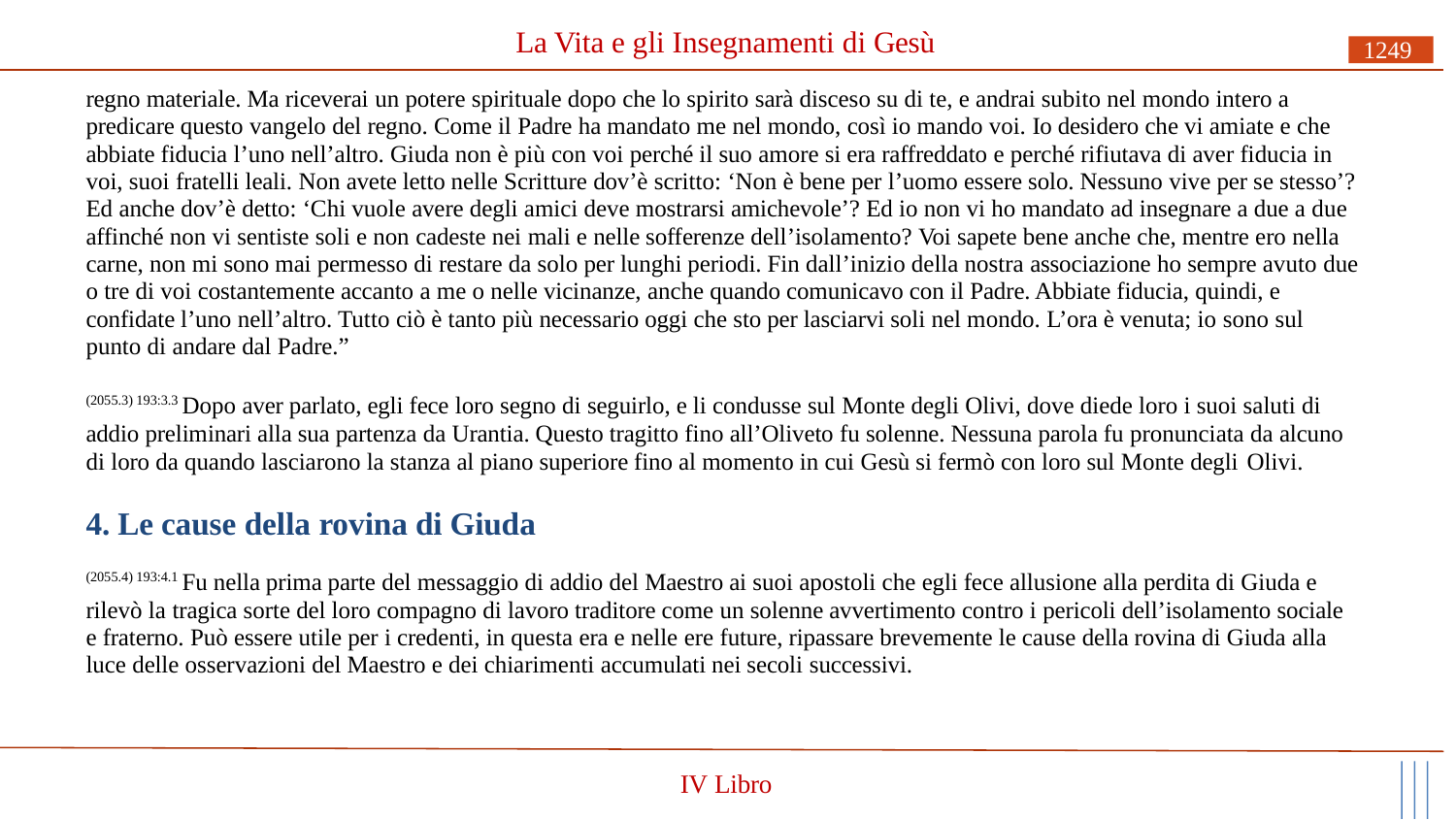

# La Vita e gli Insegnamenti di Gesù
1249

regno materiale. Ma riceverai un potere spirituale dopo che lo spirito sarà disceso su di te, e andrai subito nel mondo intero a  predicare questo vangelo del regno. Come il Padre ha mandato me nel mondo, così io mando voi. Io desidero che vi amiate e che  abbiate fiducia l’uno nell’altro. Giuda non è più con voi perché il suo amore si era raffreddato e perché rifiutava di aver fiducia in  voi, suoi fratelli leali. Non avete letto nelle Scritture dov’è scritto: ‘Non è bene per l’uomo essere solo. Nessuno vive per se stesso’?  Ed anche dov’è detto: ‘Chi vuole avere degli amici deve mostrarsi amichevole’? Ed io non vi ho mandato ad insegnare a due a due  affinché non vi sentiste soli e non cadeste nei mali e nelle sofferenze dell’isolamento? Voi sapete bene anche che, mentre ero nella  carne, non mi sono mai permesso di restare da solo per lunghi periodi. Fin dall’inizio della nostra associazione ho sempre avuto due  o tre di voi costantemente accanto a me o nelle vicinanze, anche quando comunicavo con il Padre. Abbiate fiducia, quindi, e  confidate l’uno nell’altro. Tutto ciò è tanto più necessario oggi che sto per lasciarvi soli nel mondo. L’ora è venuta; io sono sul  punto di andare dal Padre.”

(2055.3) 193:3.3 Dopo aver parlato, egli fece loro segno di seguirlo, e li condusse sul Monte degli Olivi, dove diede loro i suoi saluti di  addio preliminari alla sua partenza da Urantia. Questo tragitto fino all’Oliveto fu solenne. Nessuna parola fu pronunciata da alcuno  di loro da quando lasciarono la stanza al piano superiore fino al momento in cui Gesù si fermò con loro sul Monte degli Olivi.

4. Le cause della rovina di Giuda
(2055.4) 193:4.1 Fu nella prima parte del messaggio di addio del Maestro ai suoi apostoli che egli fece allusione alla perdita di Giuda e  rilevò la tragica sorte del loro compagno di lavoro traditore come un solenne avvertimento contro i pericoli dell’isolamento sociale  e fraterno. Può essere utile per i credenti, in questa era e nelle ere future, ripassare brevemente le cause della rovina di Giuda alla  luce delle osservazioni del Maestro e dei chiarimenti accumulati nei secoli successivi.

IV Libro